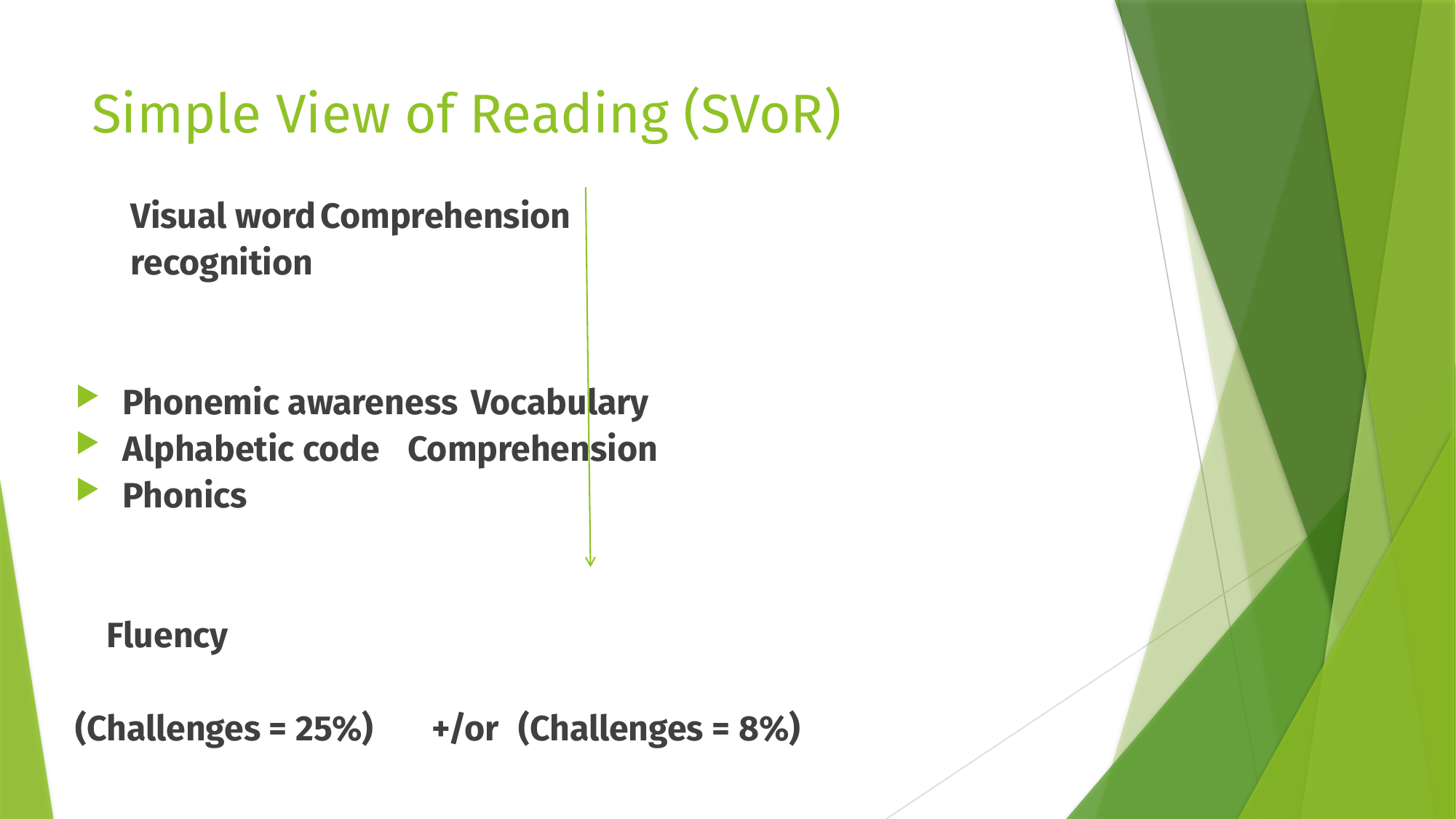

# Simple View of Reading (SVoR)
Visual word									Comprehension
recognition

Phonemic awareness					Vocabulary
Alphabetic code							Comprehension
Phonics

							Fluency

(Challenges = 25%)		 +/or				(Challenges = 8%)